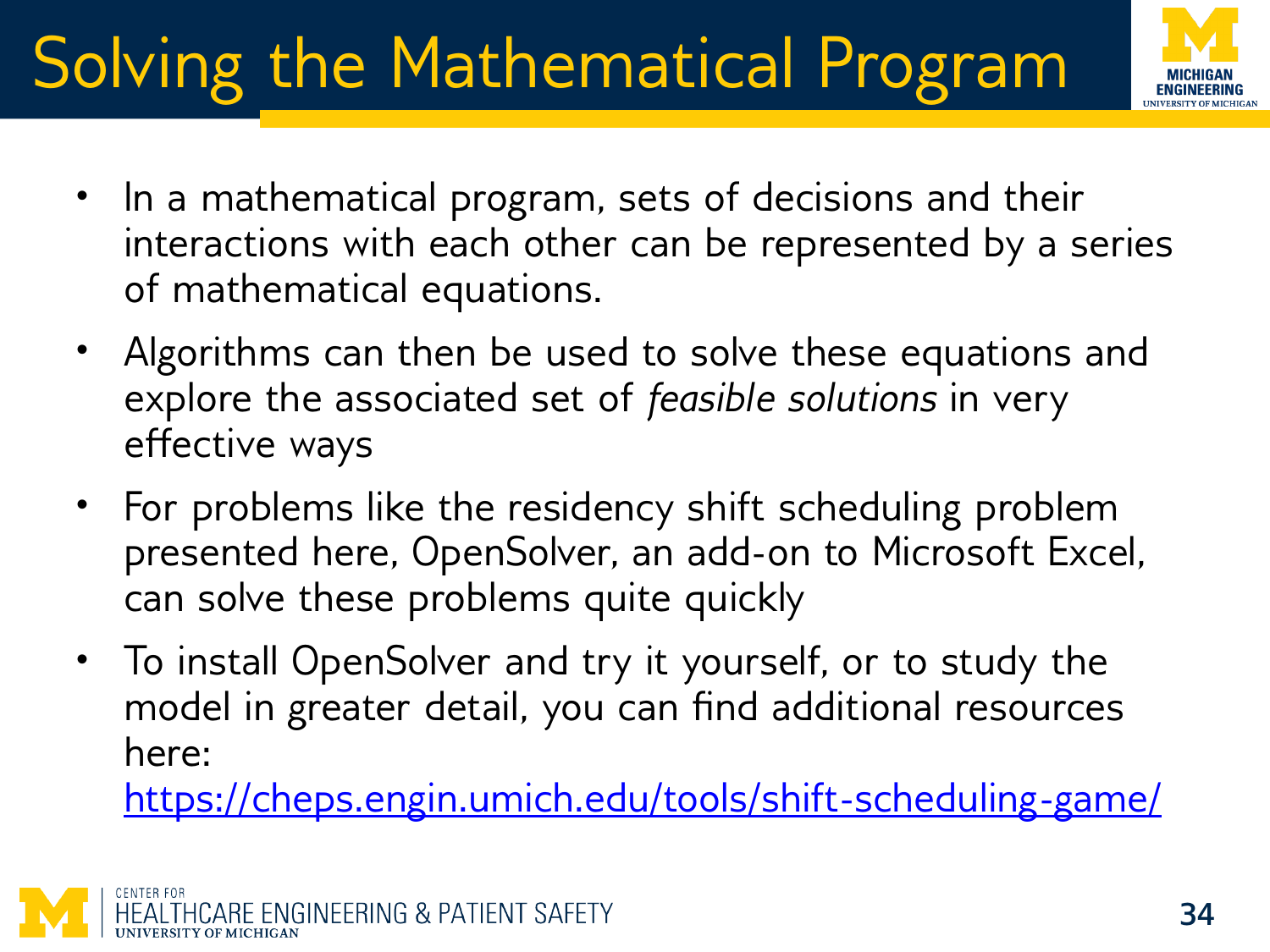

# Solving the Mathematical Program
In a mathematical program, sets of decisions and their interactions with each other can be represented by a series of mathematical equations.
Algorithms can then be used to solve these equations and explore the associated set of feasible solutions in very effective ways
For problems like the residency shift scheduling problem presented here, OpenSolver, an add-on to Microsoft Excel, can solve these problems quite quickly
To install OpenSolver and try it yourself, or to study the model in greater detail, you can find additional resources here: https://cheps.engin.umich.edu/tools/shift-scheduling-game/

34